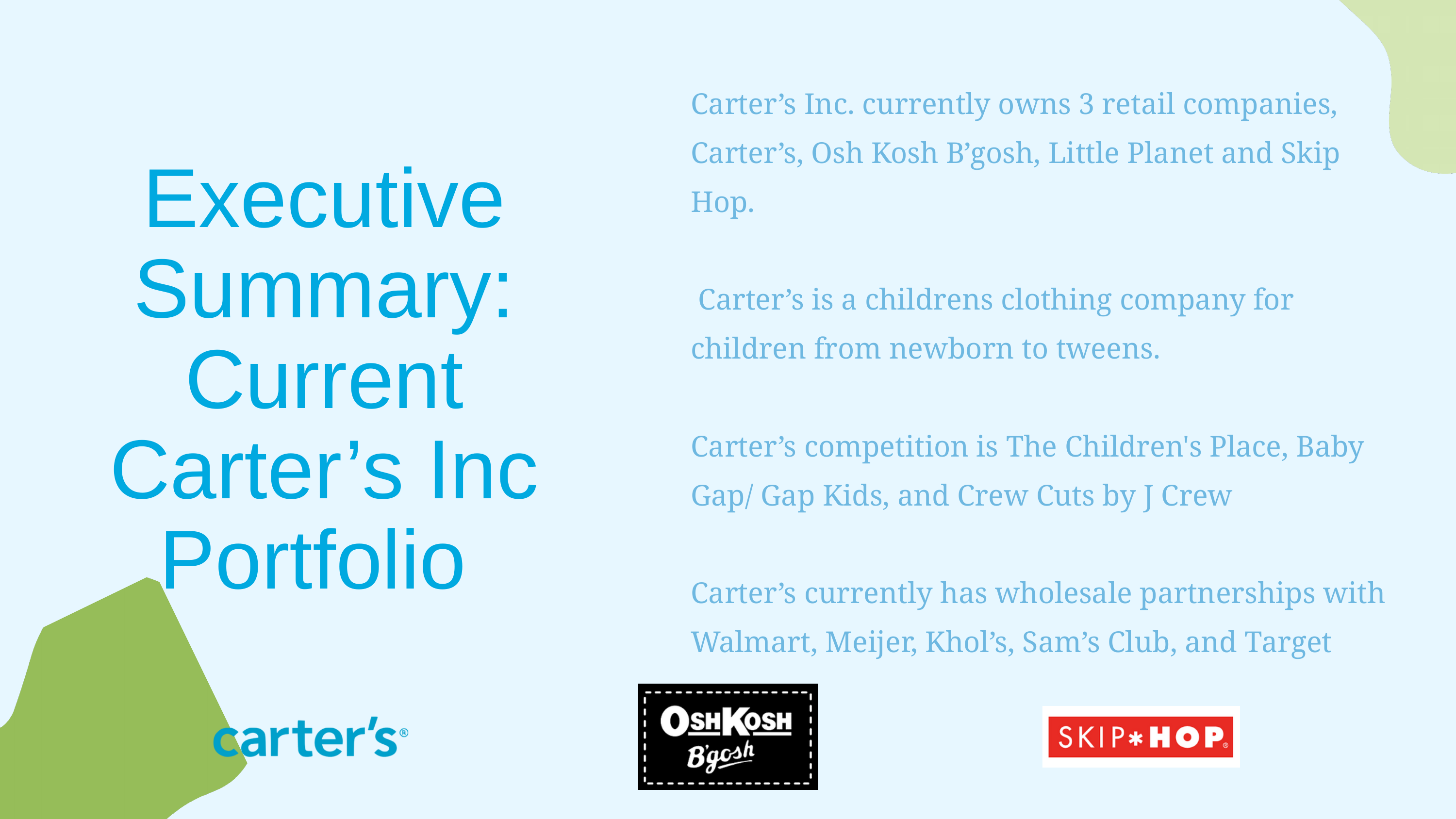

Carter’s Inc. currently owns 3 retail companies, Carter’s, Osh Kosh B’gosh, Little Planet and Skip Hop.

 Carter’s is a childrens clothing company for children from newborn to tweens.

Carter’s competition is The Children's Place, Baby Gap/ Gap Kids, and Crew Cuts by J Crew

Carter’s currently has wholesale partnerships with Walmart, Meijer, Khol’s, Sam’s Club, and Target
Executive Summary: Current Carter’s Inc Portfolio